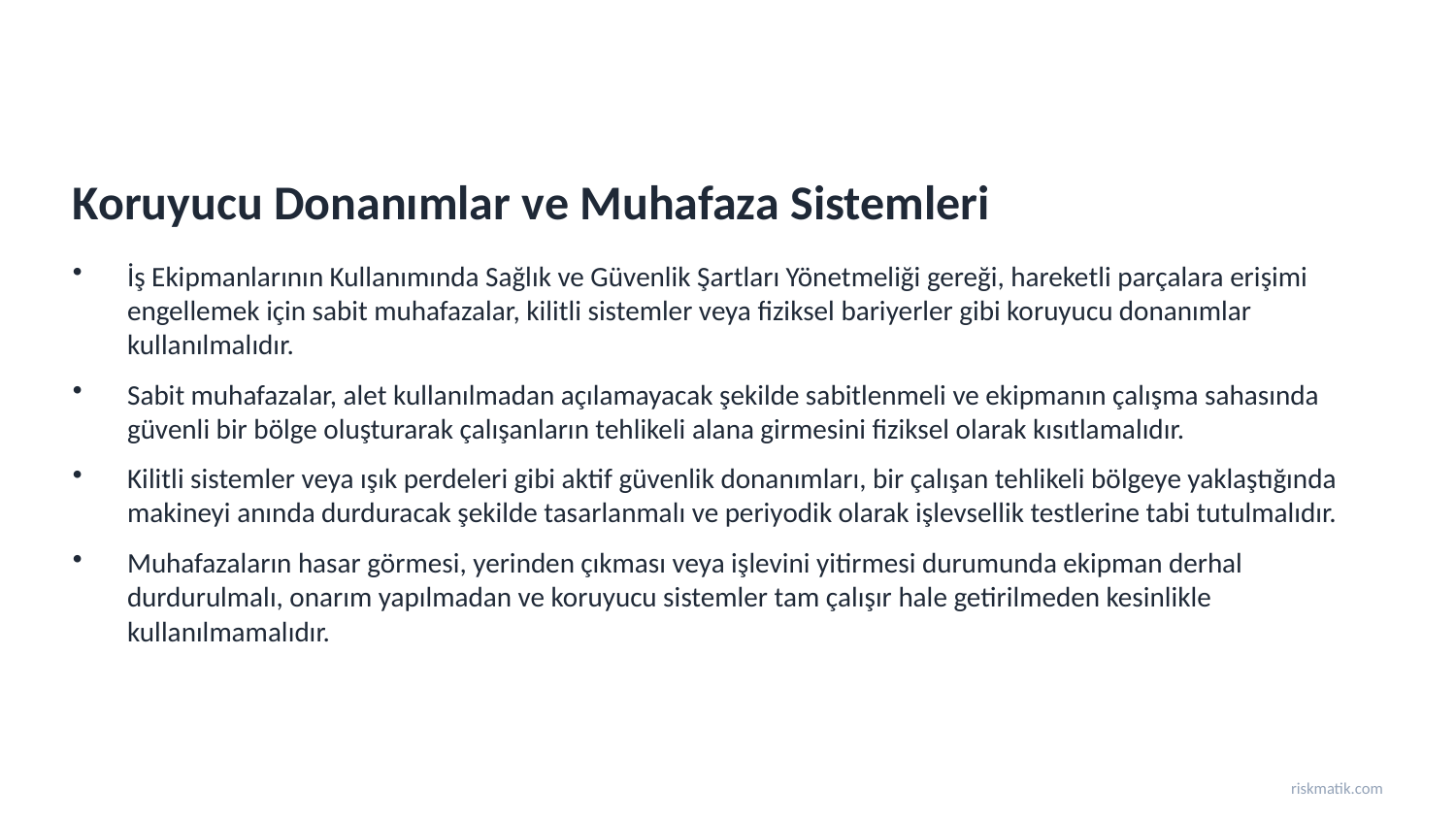

Koruyucu Donanımlar ve Muhafaza Sistemleri
İş Ekipmanlarının Kullanımında Sağlık ve Güvenlik Şartları Yönetmeliği gereği, hareketli parçalara erişimi engellemek için sabit muhafazalar, kilitli sistemler veya fiziksel bariyerler gibi koruyucu donanımlar kullanılmalıdır.
Sabit muhafazalar, alet kullanılmadan açılamayacak şekilde sabitlenmeli ve ekipmanın çalışma sahasında güvenli bir bölge oluşturarak çalışanların tehlikeli alana girmesini fiziksel olarak kısıtlamalıdır.
Kilitli sistemler veya ışık perdeleri gibi aktif güvenlik donanımları, bir çalışan tehlikeli bölgeye yaklaştığında makineyi anında durduracak şekilde tasarlanmalı ve periyodik olarak işlevsellik testlerine tabi tutulmalıdır.
Muhafazaların hasar görmesi, yerinden çıkması veya işlevini yitirmesi durumunda ekipman derhal durdurulmalı, onarım yapılmadan ve koruyucu sistemler tam çalışır hale getirilmeden kesinlikle kullanılmamalıdır.
riskmatik.com